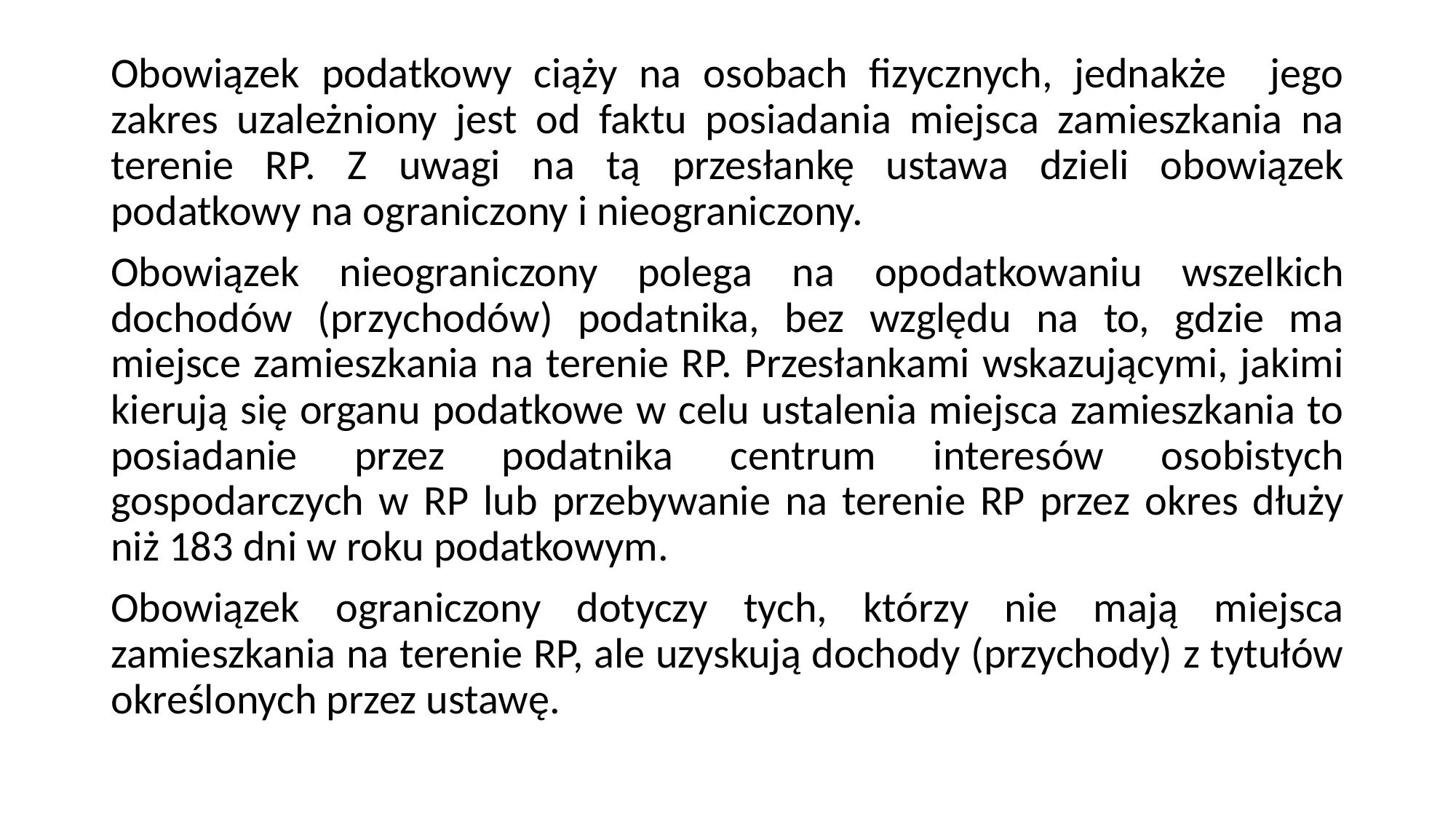

Obowiązek podatkowy ciąży na osobach fizycznych, jednakże  jego zakres uzależniony jest od faktu posiadania miejsca zamieszkania na terenie RP. Z uwagi na tą przesłankę ustawa dzieli obowiązek podatkowy na ograniczony i nieograniczony.
Obowiązek nieograniczony polega na opodatkowaniu wszelkich dochodów (przychodów) podatnika, bez względu na to, gdzie ma miejsce zamieszkania na terenie RP. Przesłankami wskazującymi, jakimi kierują się organu podatkowe w celu ustalenia miejsca zamieszkania to posiadanie przez podatnika centrum interesów osobistych gospodarczych w RP lub przebywanie na terenie RP przez okres dłuży niż 183 dni w roku podatkowym.
Obowiązek ograniczony dotyczy tych, którzy nie mają miejsca zamieszkania na terenie RP, ale uzyskują dochody (przychody) z tytułów określonych przez ustawę.